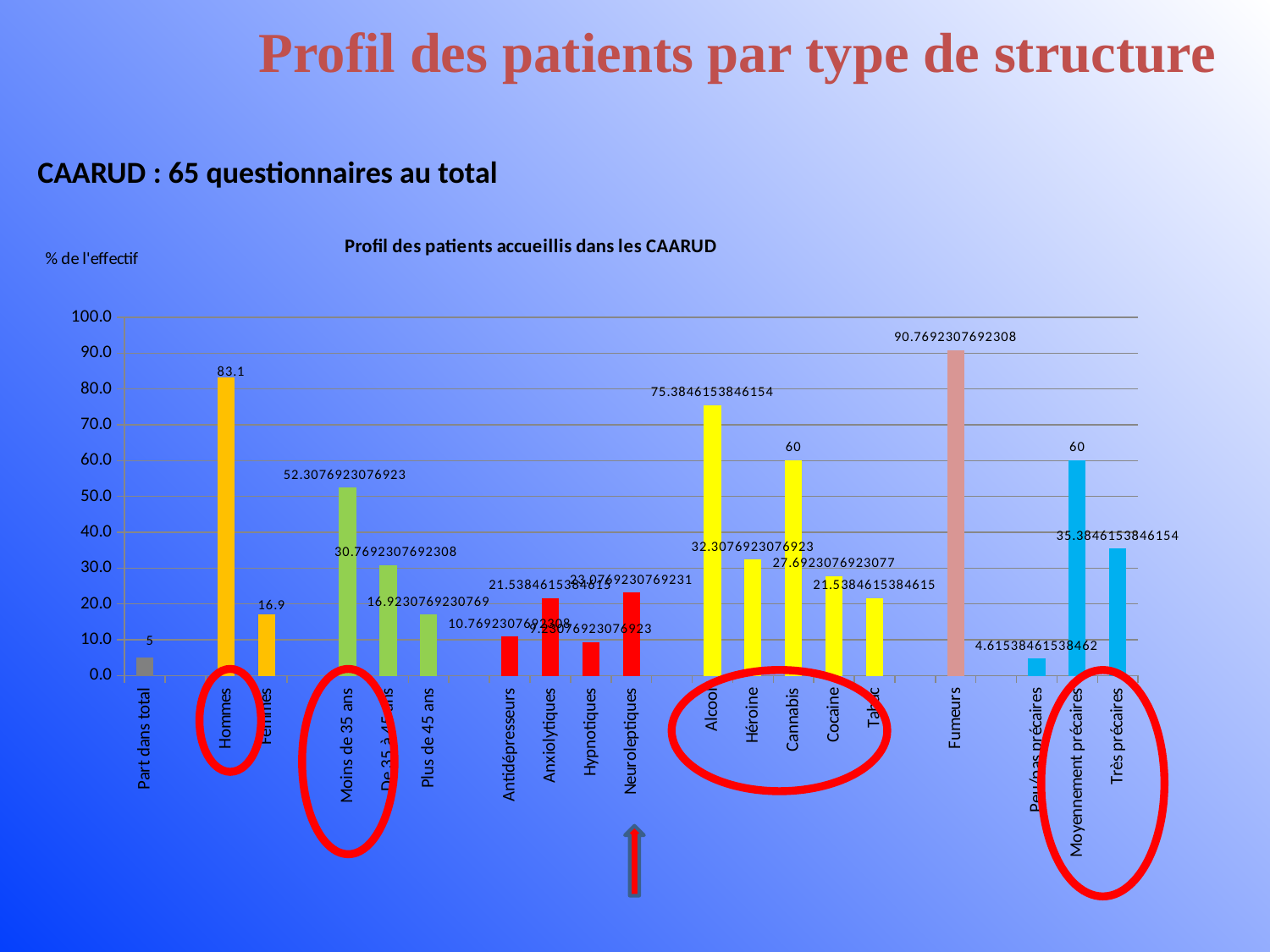

Profil des patients par type de structure

CAARUD : 65 questionnaires au total

### Chart: Profil des patients accueillis dans les CAARUD

| Category | Alcool |
|---|---|
| Part dans total | 5.0 |
|  | None |
| Hommes | 83.1 |
| Femmes | 16.9 |
|  | None |
| Moins de 35 ans | 52.30769230769231 |
| De 35 à 45 ans | 30.76923076923077 |
| Plus de 45 ans | 16.923076923076923 |
|  | None |
| Antidépresseurs | 10.76923076923077 |
| Anxiolytiques | 21.53846153846154 |
| Hypnotiques | 9.23076923076923 |
| Neuroleptiques | 23.076923076923077 |
|  | None |
| Alcool | 75.38461538461539 |
| Héroine | 32.30769230769231 |
| Cannabis | 60.0 |
| Cocaine | 27.692307692307693 |
| Tabac | 21.53846153846154 |
|  | None |
| Fumeurs | 90.76923076923077 |
|  | None |
| Peu/pas précaires | 4.615384615384615 |
| Moyennement précaires | 60.0 |
| Très précaires | 35.38461538461539 |